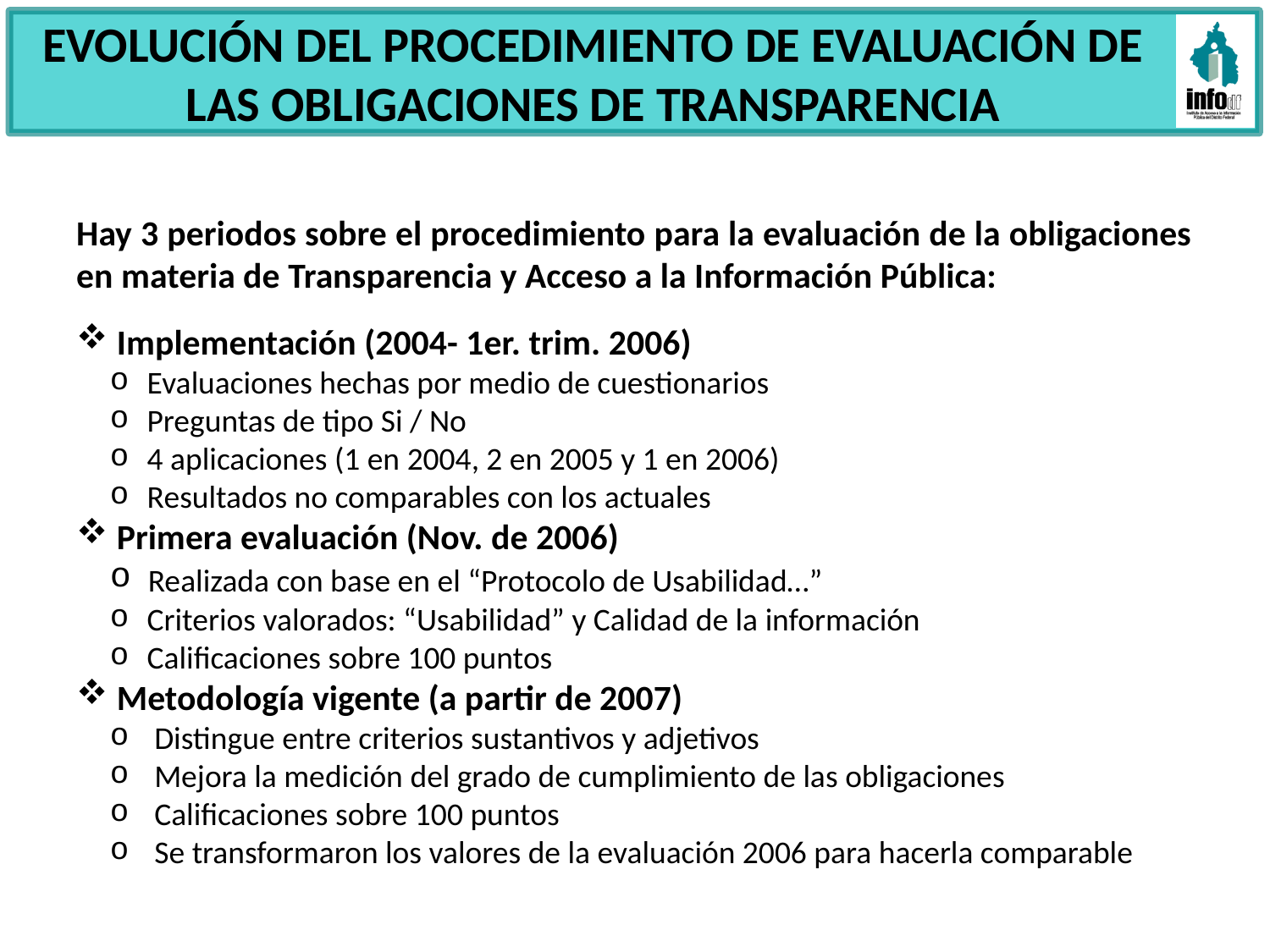

EVOLUCIÓN DEL PROCEDIMIENTO DE EVALUACIÓN DE LAS OBLIGACIONES DE TRANSPARENCIA
Hay 3 periodos sobre el procedimiento para la evaluación de la obligaciones en materia de Transparencia y Acceso a la Información Pública:
 Implementación (2004- 1er. trim. 2006)
 Evaluaciones hechas por medio de cuestionarios
 Preguntas de tipo Si / No
 4 aplicaciones (1 en 2004, 2 en 2005 y 1 en 2006)
 Resultados no comparables con los actuales
 Primera evaluación (Nov. de 2006)
 Realizada con base en el “Protocolo de Usabilidad…”
 Criterios valorados: “Usabilidad” y Calidad de la información
 Calificaciones sobre 100 puntos
 Metodología vigente (a partir de 2007)
  Distingue entre criterios sustantivos y adjetivos
  Mejora la medición del grado de cumplimiento de las obligaciones
  Calificaciones sobre 100 puntos
  Se transformaron los valores de la evaluación 2006 para hacerla comparable